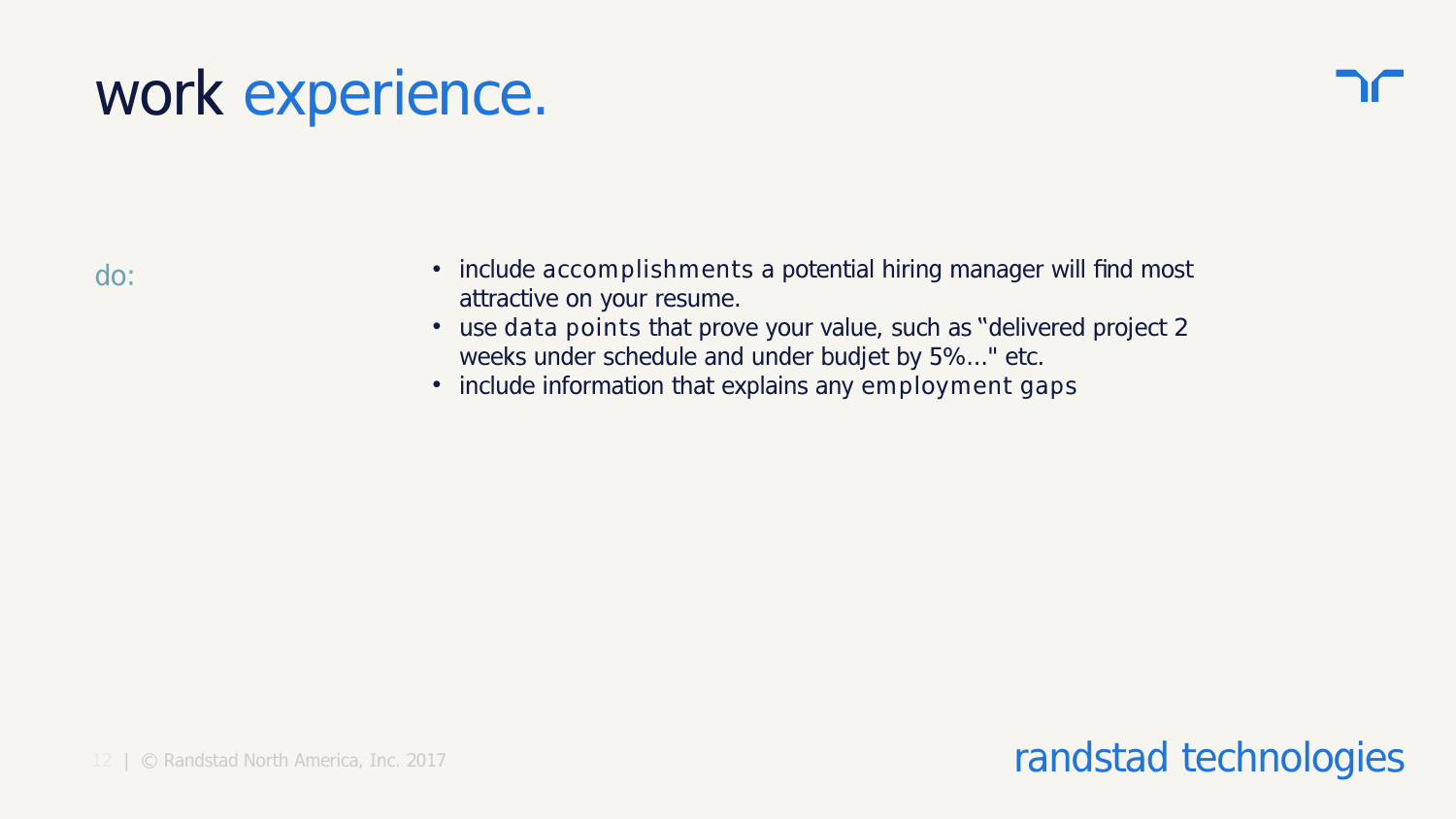

# work experience.
do:

include accomplishments a potential hiring manager will find most attractive on your resume.
use data points that prove your value, such as “delivered project 2 weeks under schedule and under budjet by 5%..." etc.
include information that explains any employment gaps

12  |  © Randstad North America, Inc. 2017